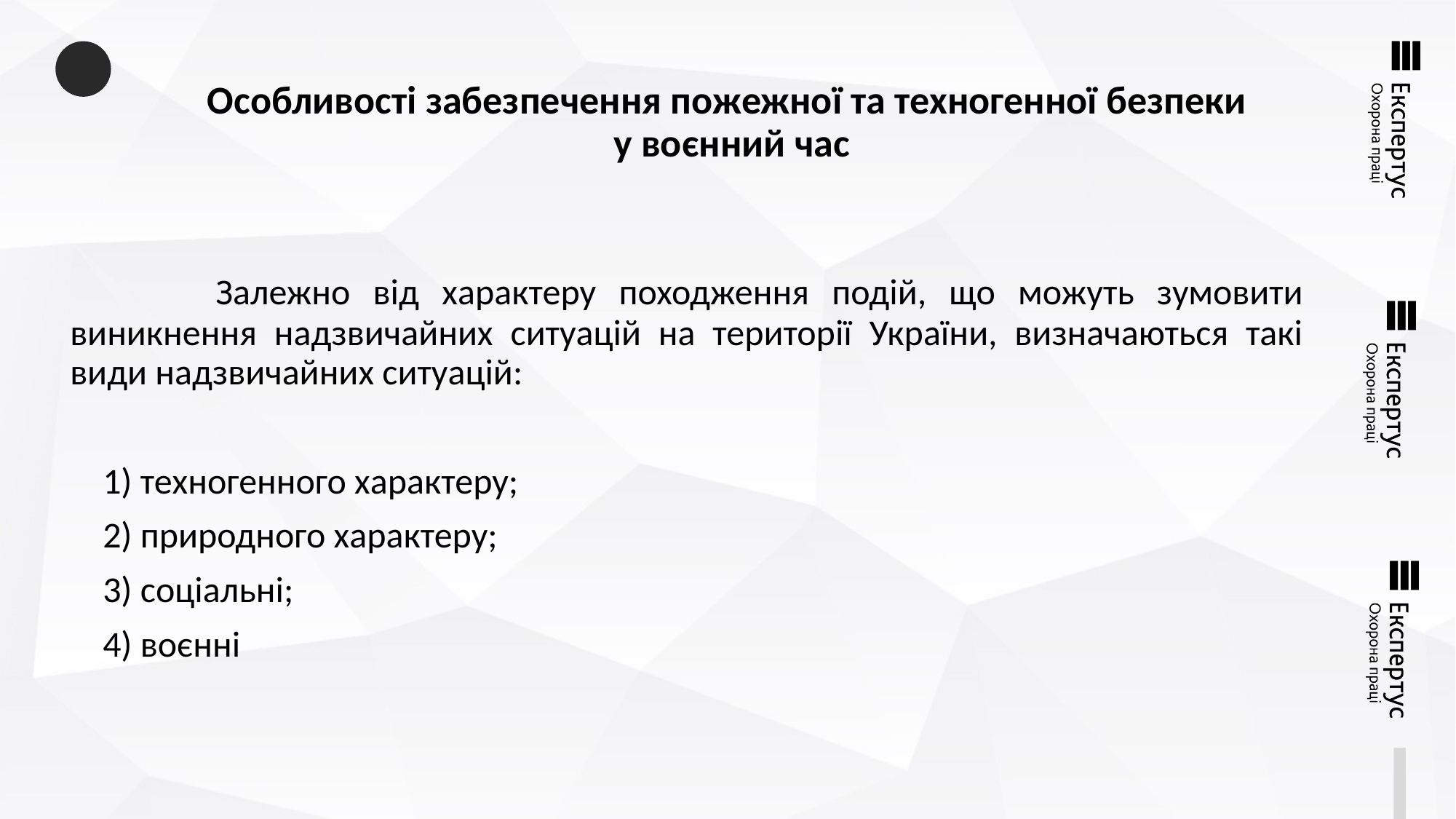

# Особливості забезпечення пожежної та техногенної безпеки у воєнний час

      Залежно від характеру походження подій, що можуть зумовити виникнення надзвичайних ситуацій на території України, визначаються такі види надзвичайних ситуацій:

    1) техногенного характеру;
    2) природного характеру;
    3) соціальні;
    4) воєнні